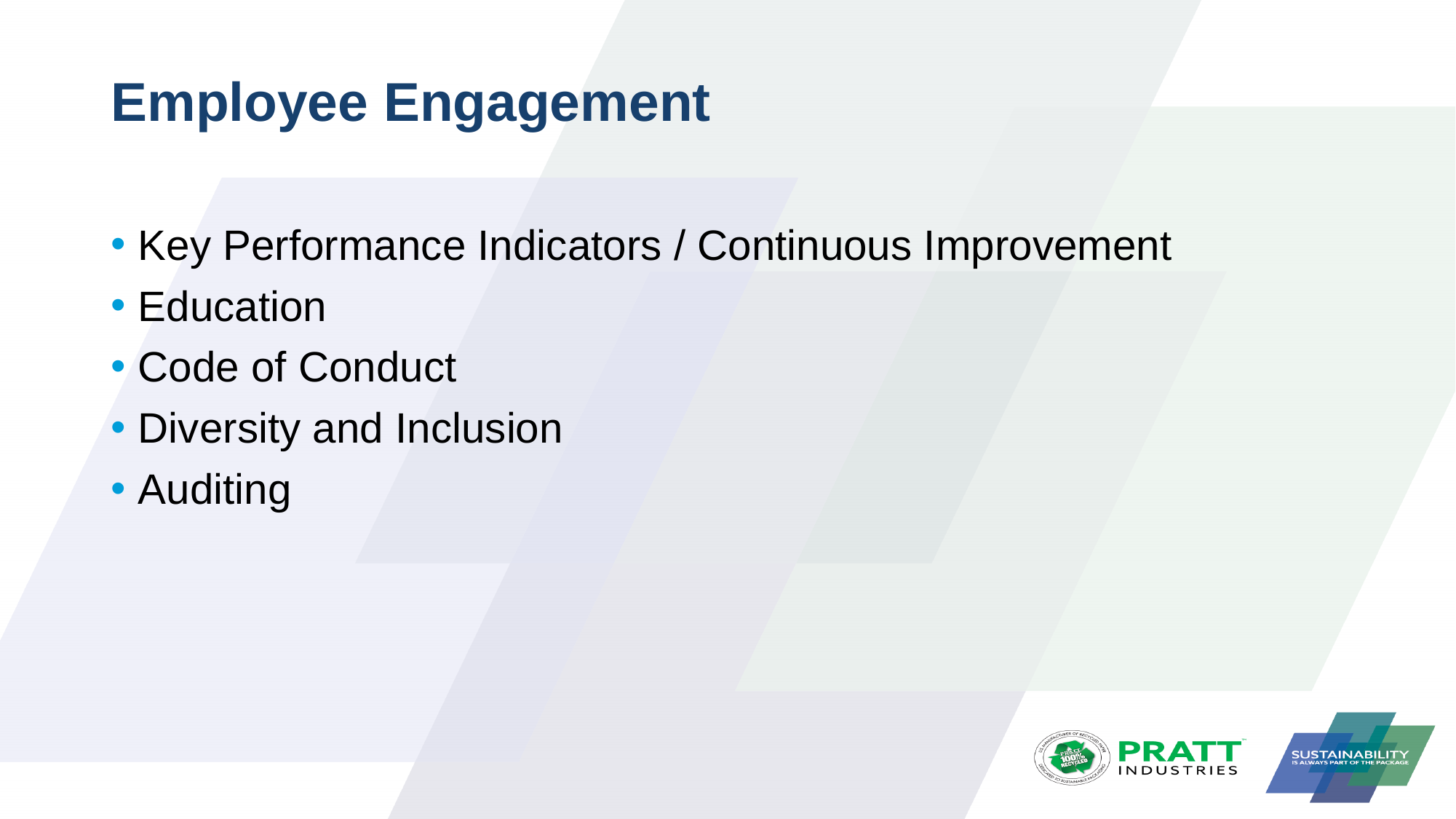

# Employee Engagement
Key Performance Indicators / Continuous Improvement
Education
Code of Conduct
Diversity and Inclusion
Auditing